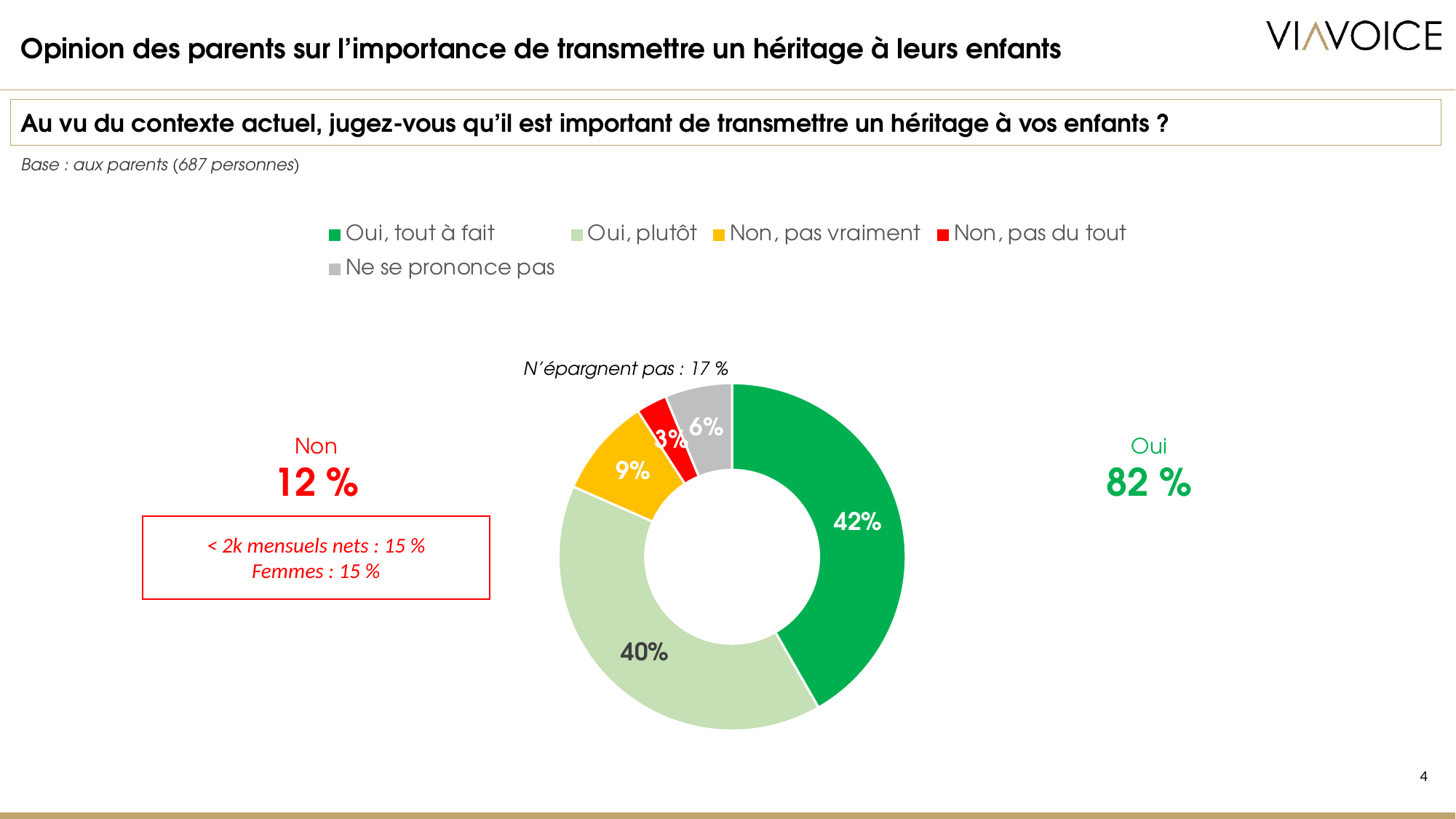

Opinion des parents sur l’importance de transmettre un héritage à leurs enfants
Au vu du contexte actuel, jugez-vous qu’il est important de transmettre un héritage à vos enfants ?
Base : aux parents (687 personnes)

### Chart

| Category | Ventes |
|---|---|
| Oui, tout à fait | 0.42 |
| Oui, plutôt | 0.402 |
| Non, pas vraiment | 0.093 |
| Non, pas du tout | 0.029 |
| Ne se prononce pas | 0.063 |
N’épargnent pas : 17 %
Oui
82 %
Non
12 %

< 2k mensuels nets : 15 %
Femmes : 15 %